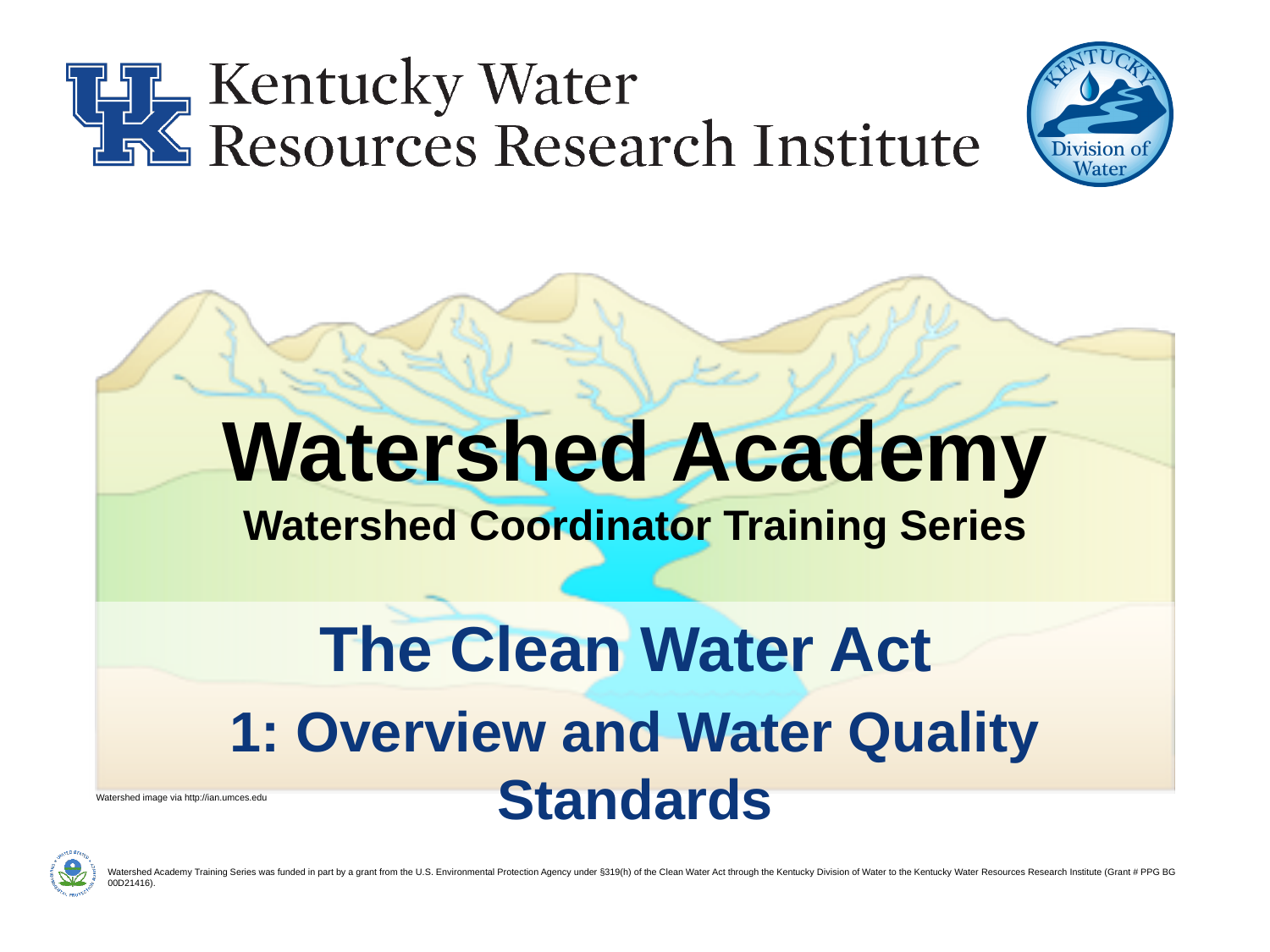

# Watershed Academy Watershed Coordinator Training Series
The Clean Water Act
1: Overview and Water Quality Standards